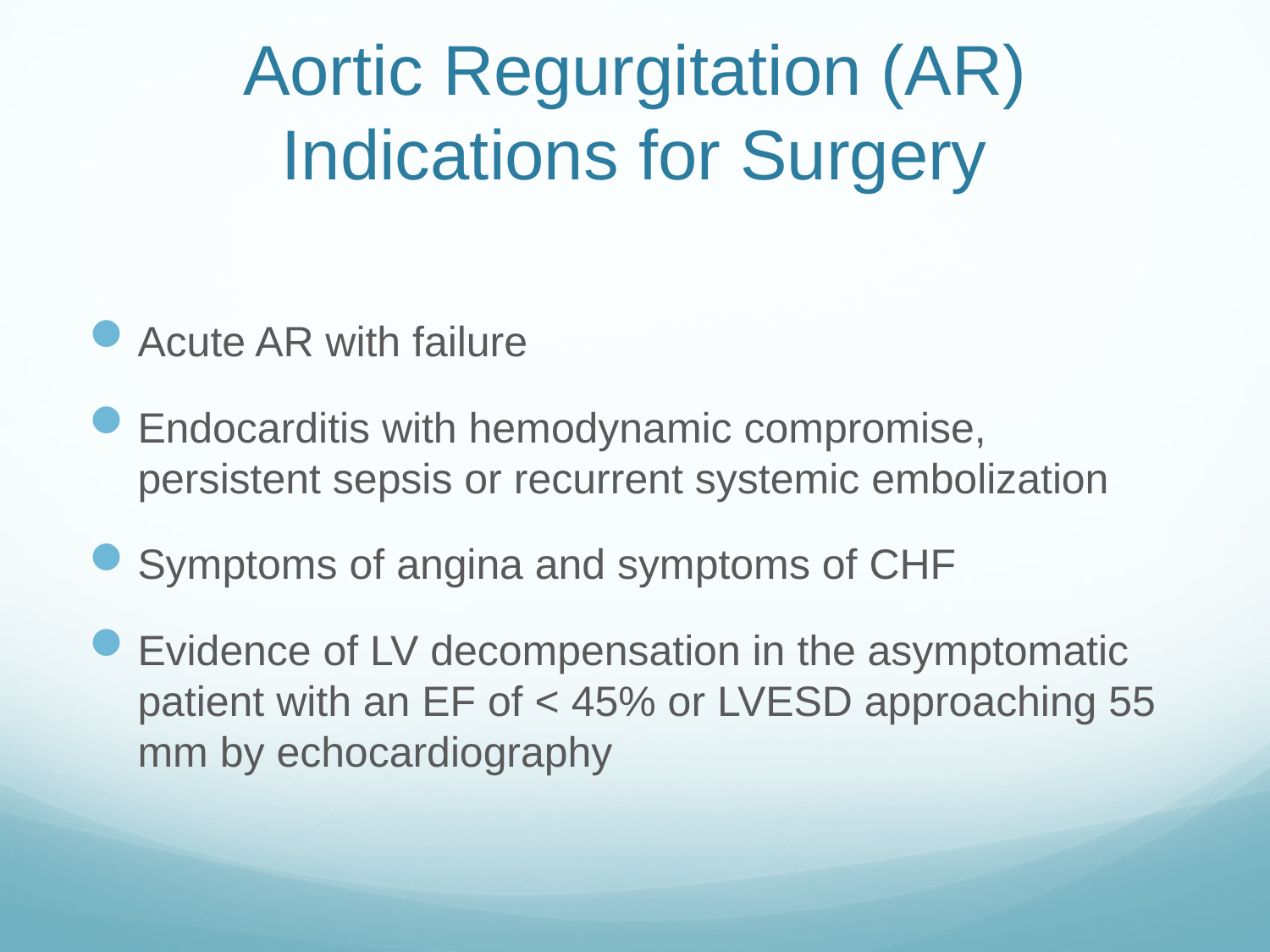

# Aortic Regurgitation (AR) Indications for Surgery

Acute AR with failure
Endocarditis with hemodynamic compromise, persistent sepsis or recurrent systemic embolization
Symptoms of angina and symptoms of CHF
Evidence of LV decompensation in the asymptomatic patient with an EF of < 45% or LVESD approaching 55 mm by echocardiography